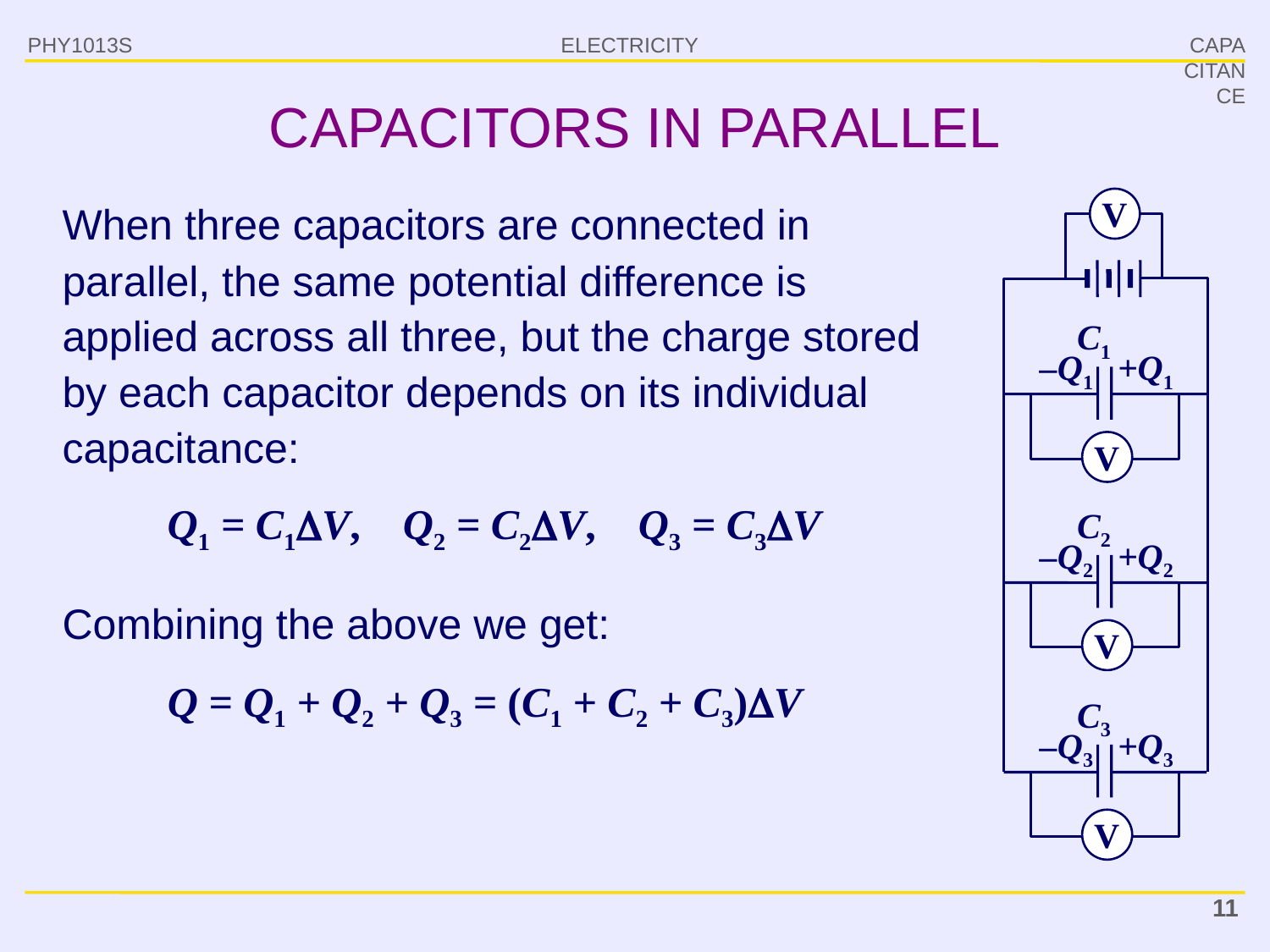

PHY1013S
CAPACITANCE
# CAPACITORS IN PARALLEL
V

When three capacitors are connected in parallel, the same potential difference is applied across all three, but the charge stored by each capacitor depends on its individual capacitance:

C1
–Q1
+Q1

V

Q1 = C1ΔV,    Q2 = C2ΔV,    Q3 = C3ΔV
C2
–Q2
+Q2

Combining the above we get:

V

Q = Q1 + Q2 + Q3 = (C1 + C2 + C3)ΔV
C3
–Q3
+Q3

V

11